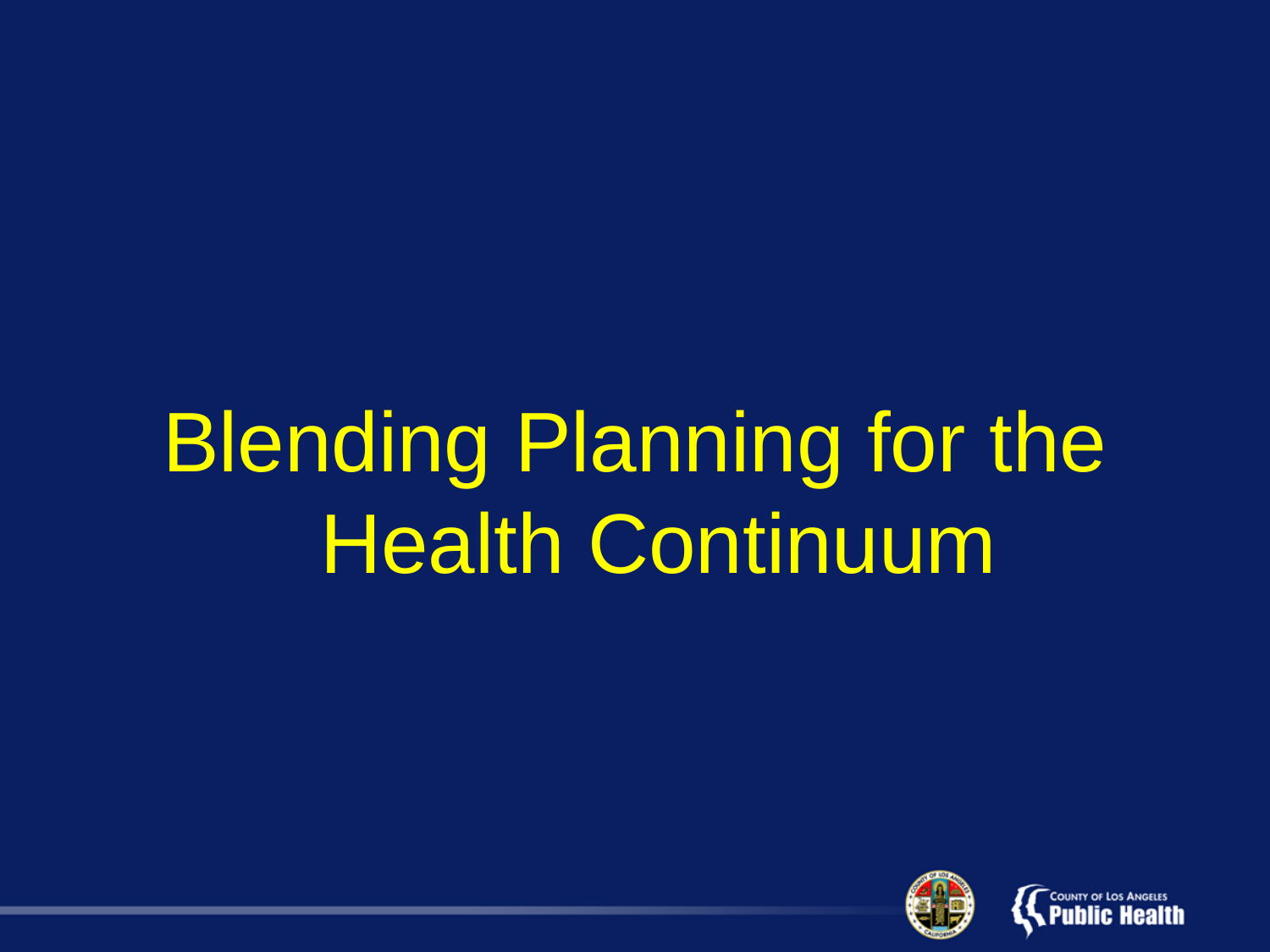

#
Blending Planning for the Health Continuum